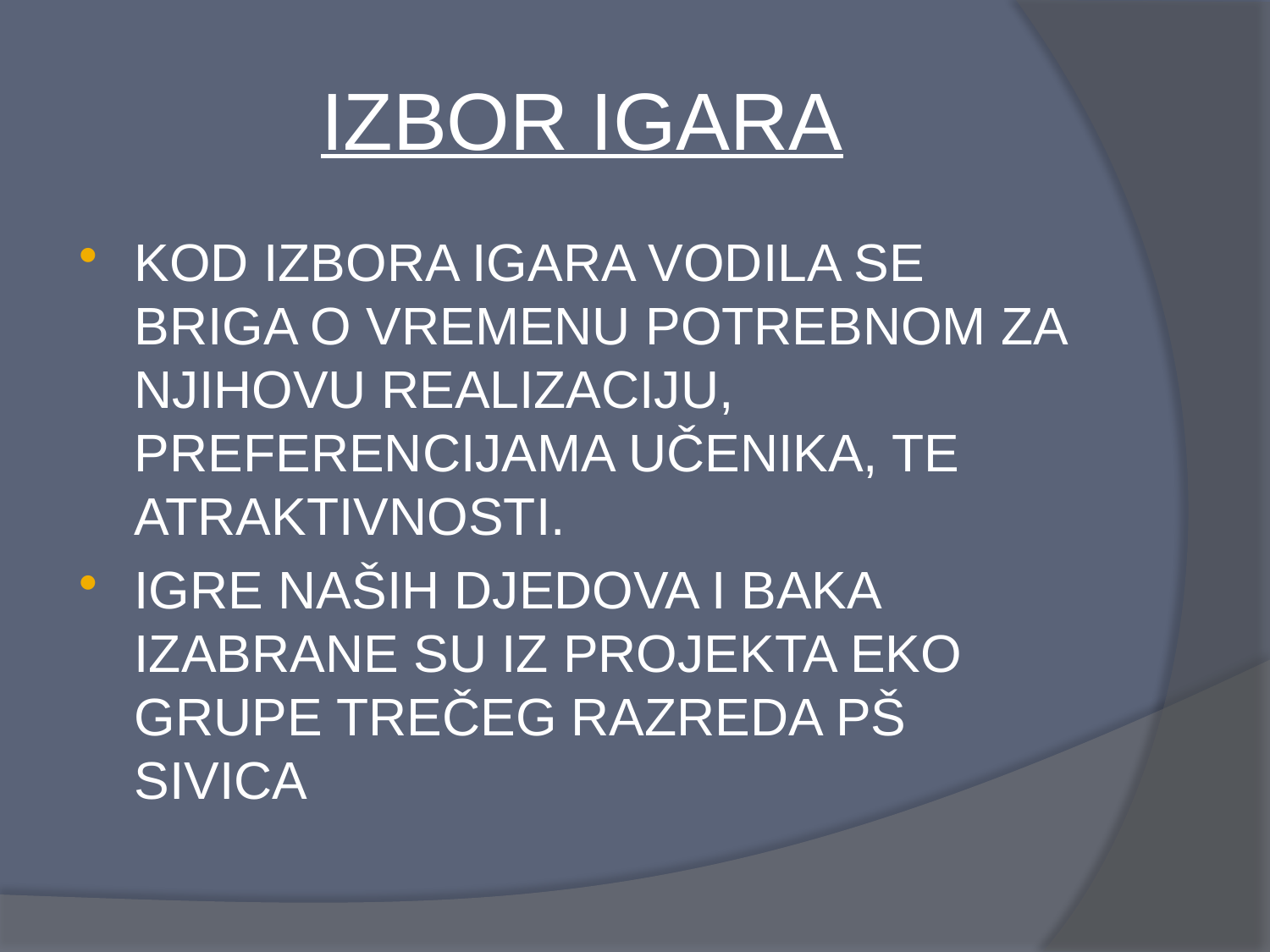

# IZBOR IGARA
KOD IZBORA IGARA VODILA SE BRIGA O VREMENU POTREBNOM ZA NJIHOVU REALIZACIJU, PREFERENCIJAMA UČENIKA, TE ATRAKTIVNOSTI.
IGRE NAŠIH DJEDOVA I BAKA IZABRANE SU IZ PROJEKTA EKO GRUPE TREČEG RAZREDA PŠ SIVICA